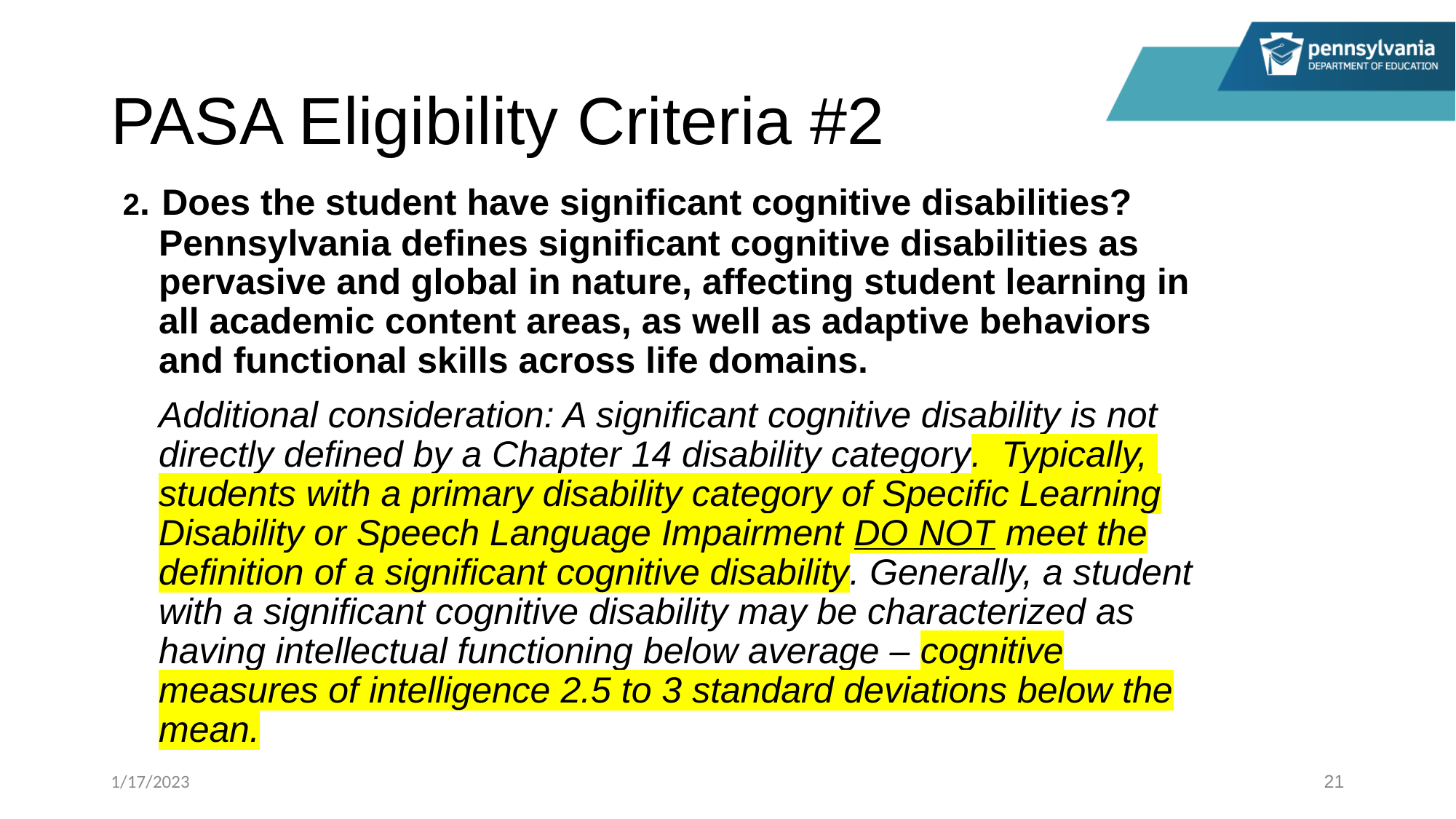

# PASA Eligibility Criteria #2
 2. Does the student have significant cognitive disabilities?  Pennsylvania defines significant cognitive disabilities as pervasive and global in nature, affecting student learning in all academic content areas, as well as adaptive behaviors and functional skills across life domains.
Additional consideration: A significant cognitive disability is not directly defined by a Chapter 14 disability category.  Typically,  students with a primary disability category of Specific Learning Disability or Speech Language Impairment DO NOT meet the definition of a significant cognitive disability. Generally, a student with a significant cognitive disability may be characterized as having intellectual functioning below average – cognitive measures of intelligence 2.5 to 3 standard deviations below the mean.

1/17/2023
21